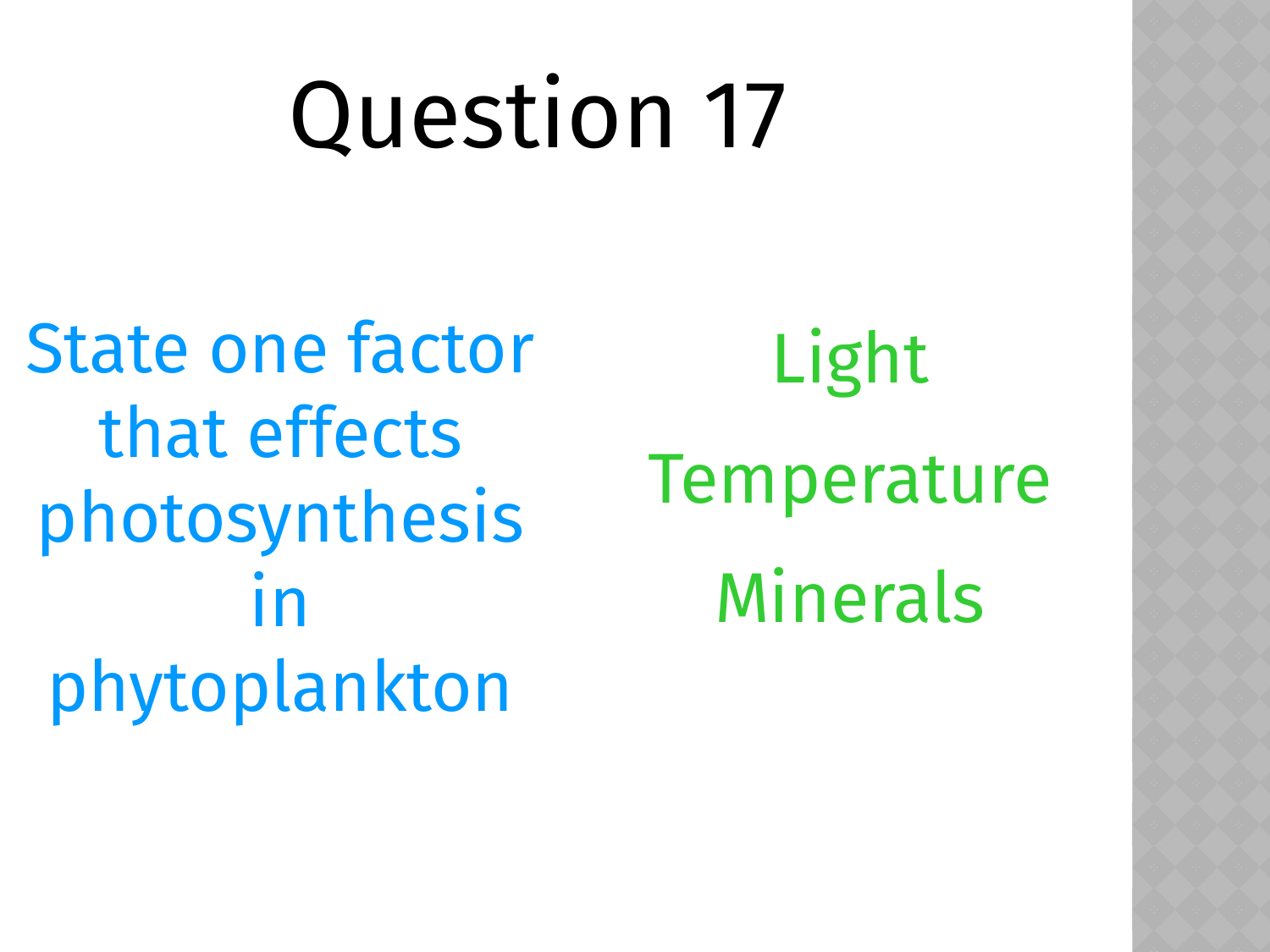

Question 17
State one factor that effects photosynthesis in phytoplankton
Light
Temperature
Minerals